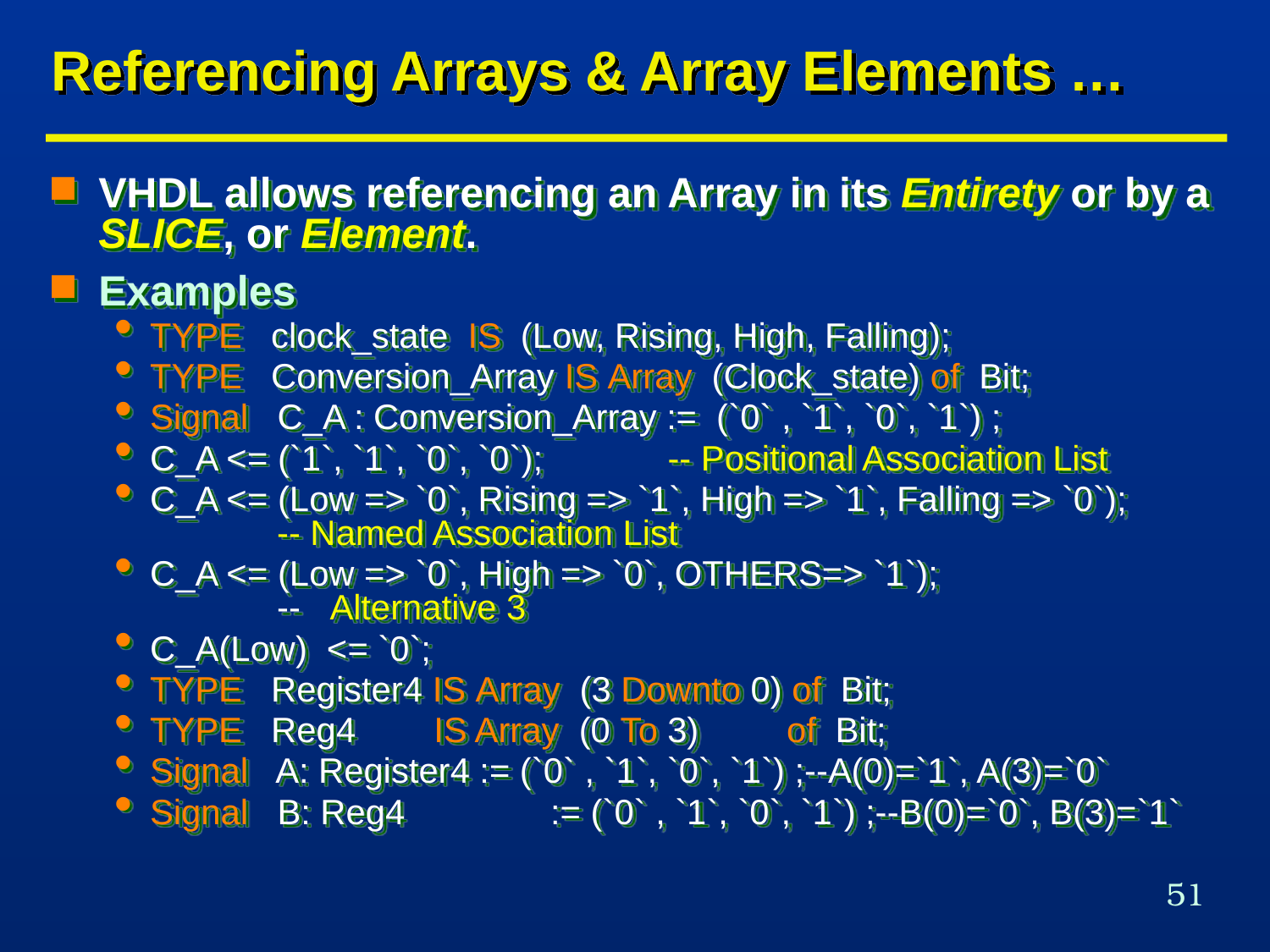

# Referencing Arrays & Array Elements …
VHDL allows referencing an Array in its Entirety or by a SLICE, or Element.
Examples
TYPE   clock_state  IS  (Low, Rising, High, Falling);
TYPE   Conversion_Array IS Array  (Clock_state) of  Bit;
Signal   C_A : Conversion_Array :=  (`0` , `1`, `0`, `1`) ;
C_A <= (`1`, `1`, `0`, `0`);	 -- Positional Association List
C_A <= (Low => `0`, Rising => `1`, High => `1`, Falling => `0`);		-- Named Association List
C_A <= (Low => `0`, High => `0`, OTHERS=> `1`);			--   Alternative 3
C_A(Low)  <= `0`;
TYPE   Register4 IS Array  (3 Downto 0) of  Bit;
TYPE   Reg4        IS Array  (0 To 3)         of  Bit;
Signal   A: Register4 := (`0` , `1`, `0`, `1`) ;--A(0)=`1`, A(3)=`0`
Signal   B: Reg4 	  := (`0` , `1`, `0`, `1`) ;--B(0)=`0`, B(3)=`1`